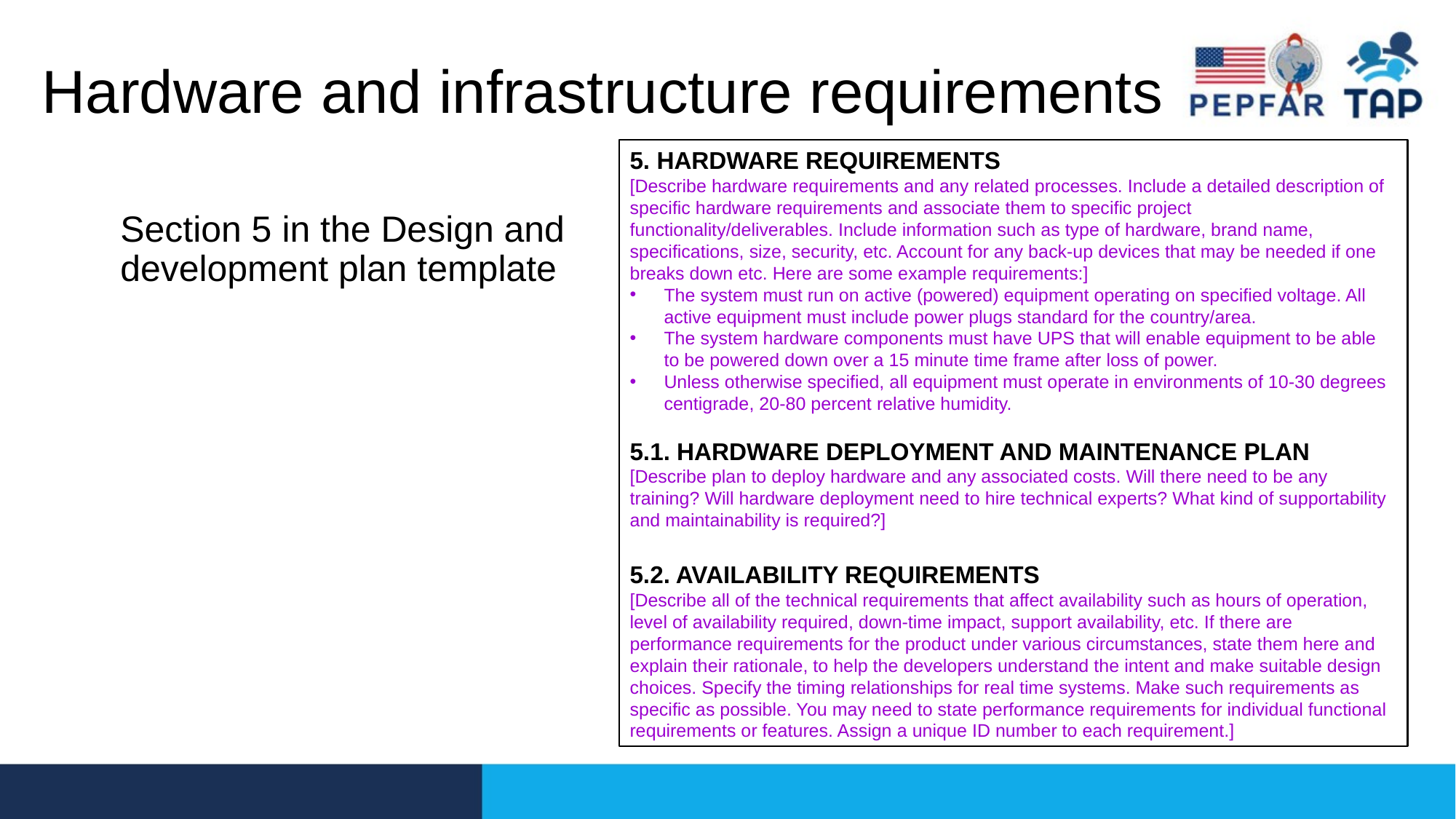

# Hardware and infrastructure requirements
5. HARDWARE REQUIREMENTS
[Describe hardware requirements and any related processes. Include a detailed description of specific hardware requirements and associate them to specific project functionality/deliverables. Include information such as type of hardware, brand name, specifications, size, security, etc. Account for any back-up devices that may be needed if one breaks down etc. Here are some example requirements:]
The system must run on active (powered) equipment operating on specified voltage. All active equipment must include power plugs standard for the country/area.
The system hardware components must have UPS that will enable equipment to be able to be powered down over a 15 minute time frame after loss of power.
Unless otherwise specified, all equipment must operate in environments of 10-30 degrees centigrade, 20-80 percent relative humidity.

5.1. HARDWARE DEPLOYMENT AND MAINTENANCE PLAN
[Describe plan to deploy hardware and any associated costs. Will there need to be any training? Will hardware deployment need to hire technical experts? What kind of supportability and maintainability is required?]

5.2. AVAILABILITY REQUIREMENTS
[Describe all of the technical requirements that affect availability such as hours of operation, level of availability required, down-time impact, support availability, etc. If there are performance requirements for the product under various circumstances, state them here and explain their rationale, to help the developers understand the intent and make suitable design choices. Specify the timing relationships for real time systems. Make such requirements as specific as possible. You may need to state performance requirements for individual functional requirements or features. Assign a unique ID number to each requirement.]
Section 5 in the Design and development plan template